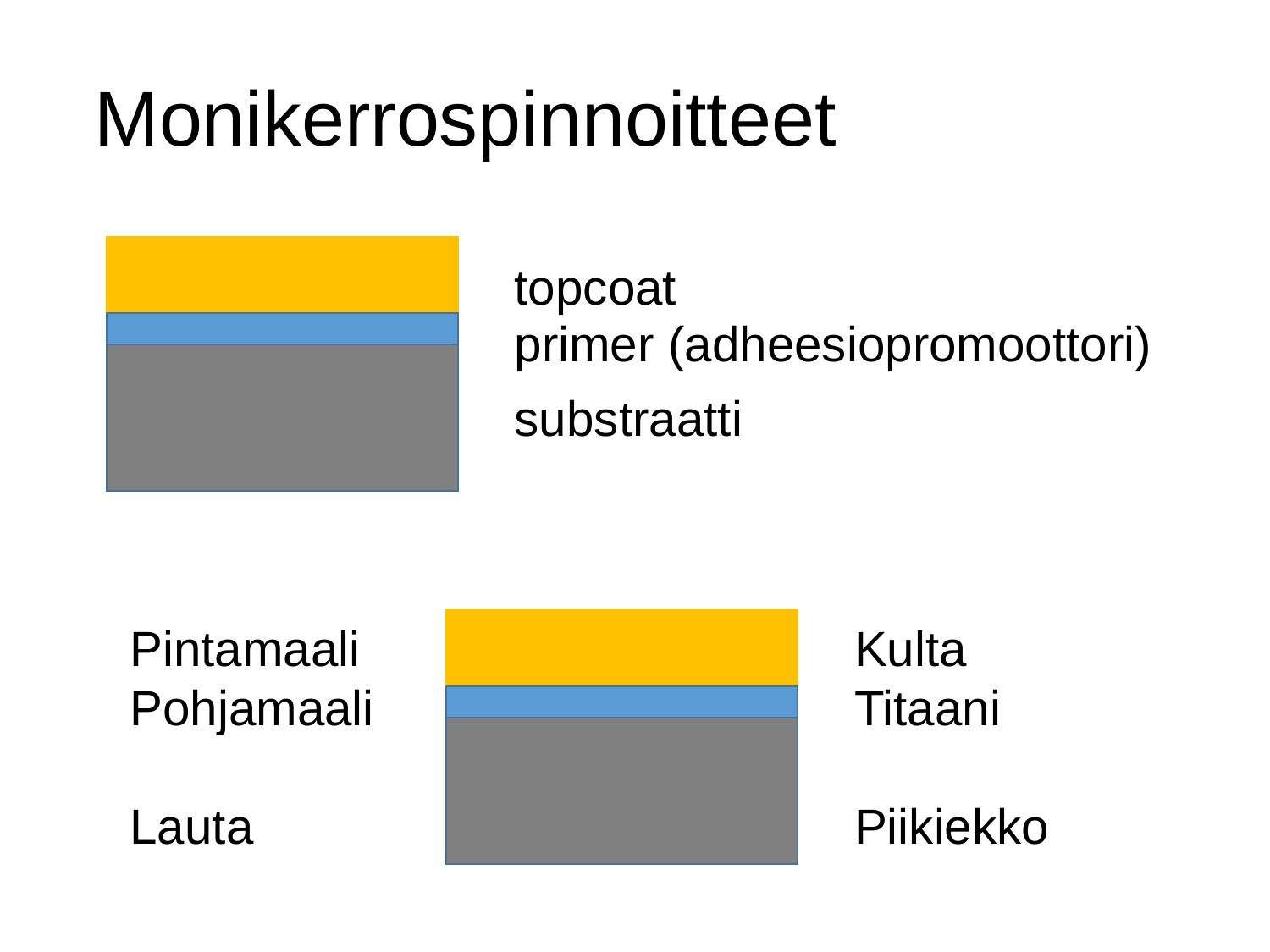

# Monikerrospinnoitteet

topcoat
primer (adheesiopromoottori)
substraatti

Pintamaali
Pohjamaali

Lauta
Kulta
Titaani

Piikiekko